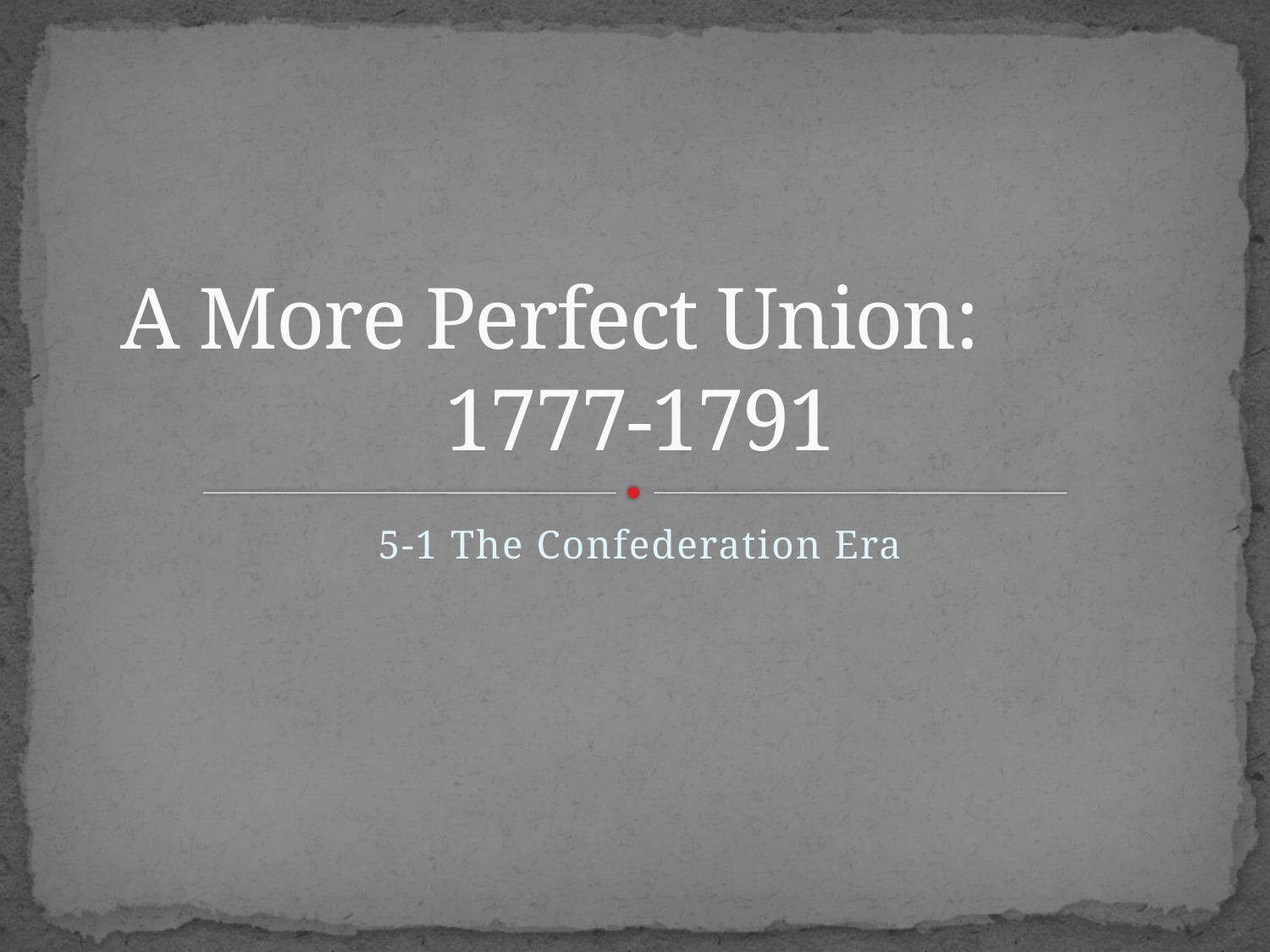

# A More Perfect Union:          1777-1791
5-1 The Confederation Era